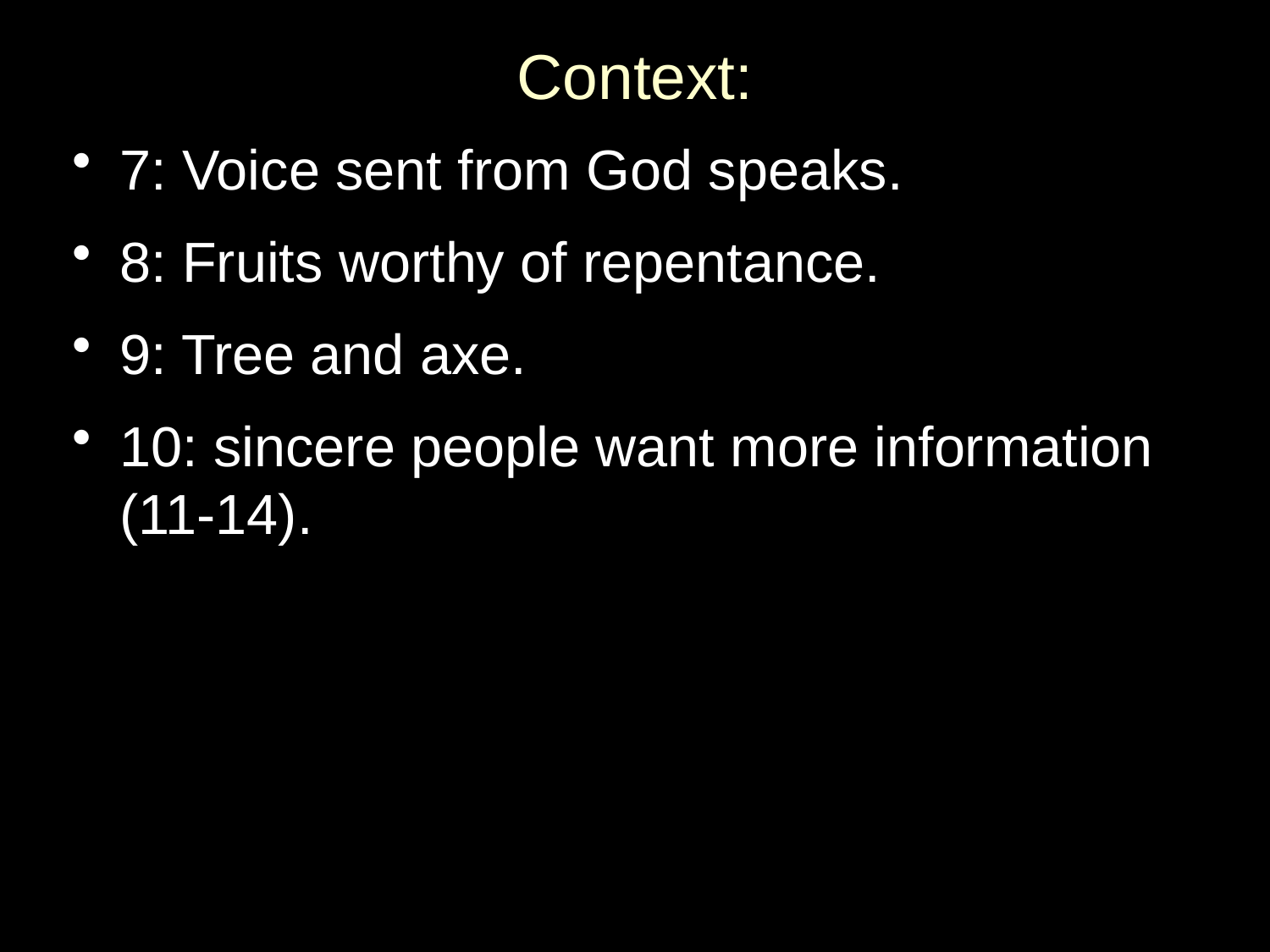

# Context:
7: Voice sent from God speaks.
8: Fruits worthy of repentance.
9: Tree and axe.
10: sincere people want more information (11-14).